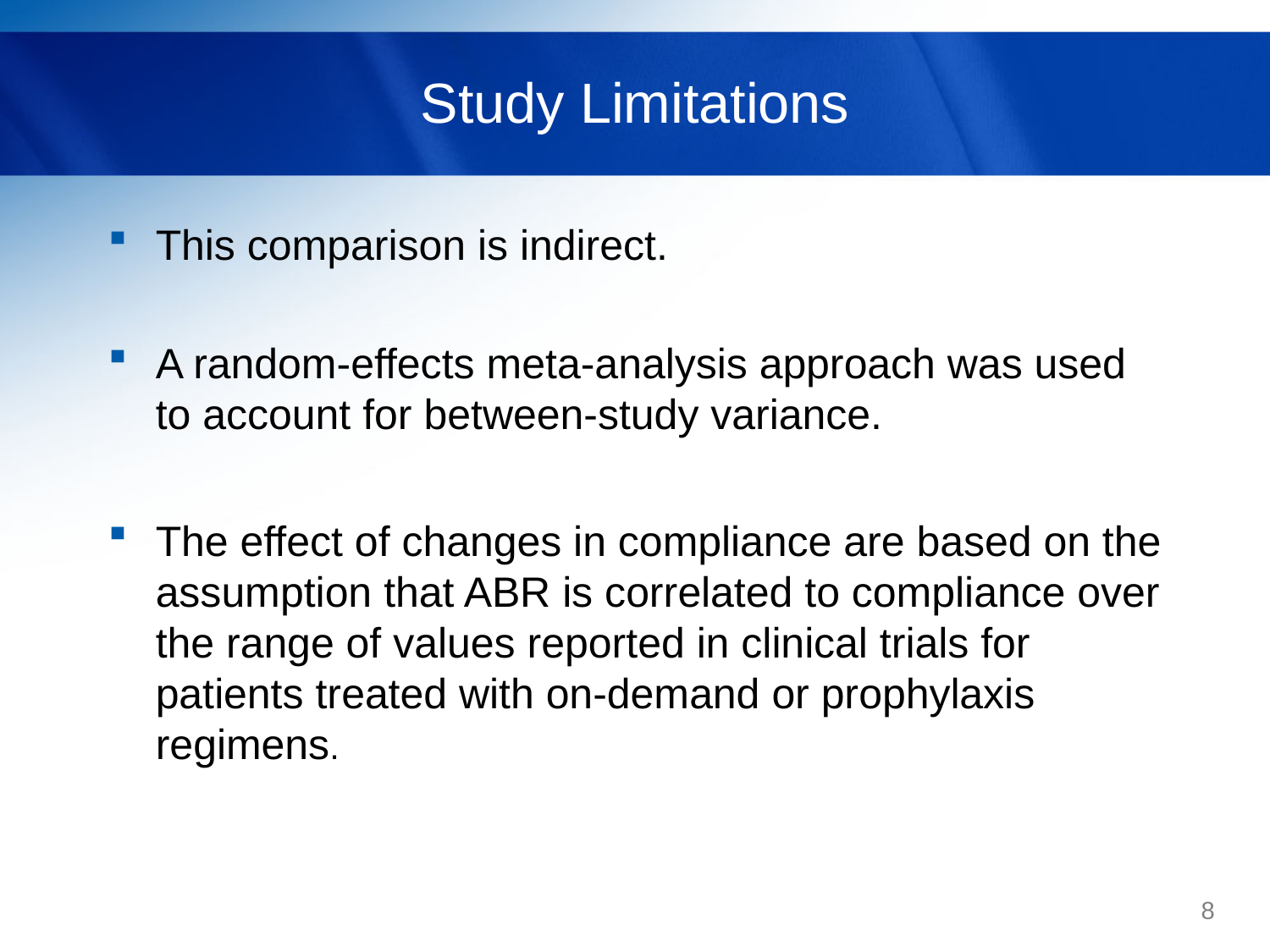

# Study Limitations
This comparison is indirect.

A random-effects meta-analysis approach was used to account for between-study variance.

The effect of changes in compliance are based on the assumption that ABR is correlated to compliance over the range of values reported in clinical trials for patients treated with on-demand or prophylaxis regimens.
8